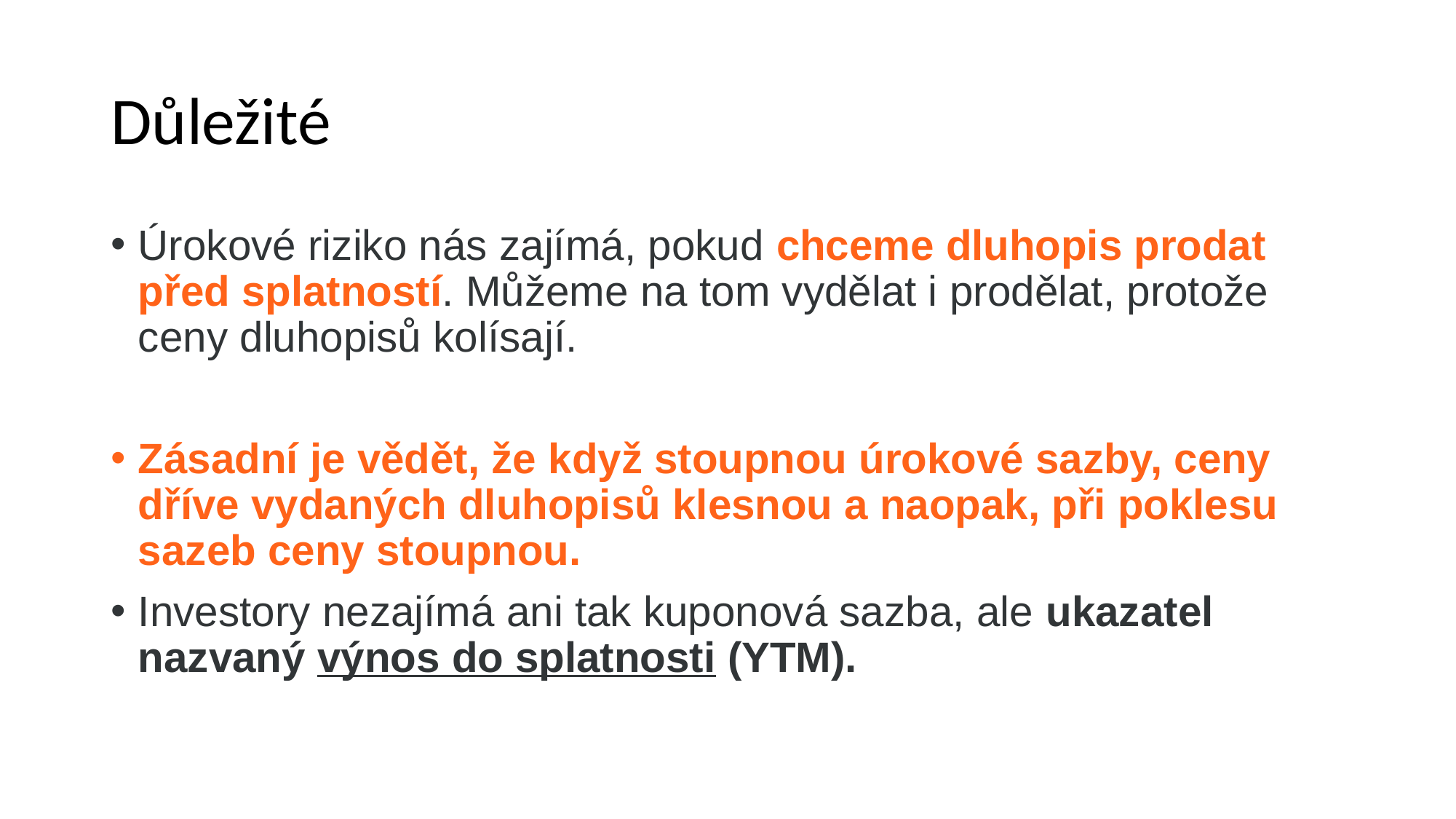

# Důležité
Úrokové riziko nás zajímá, pokud chceme dluhopis prodat před splatností. Můžeme na tom vydělat i prodělat, protože ceny dluhopisů kolísají.

Zásadní je vědět, že když stoupnou úrokové sazby, ceny dříve vydaných dluhopisů klesnou a naopak, při poklesu sazeb ceny stoupnou.
Investory nezajímá ani tak kuponová sazba, ale ukazatel nazvaný výnos do splatnosti (YTM).